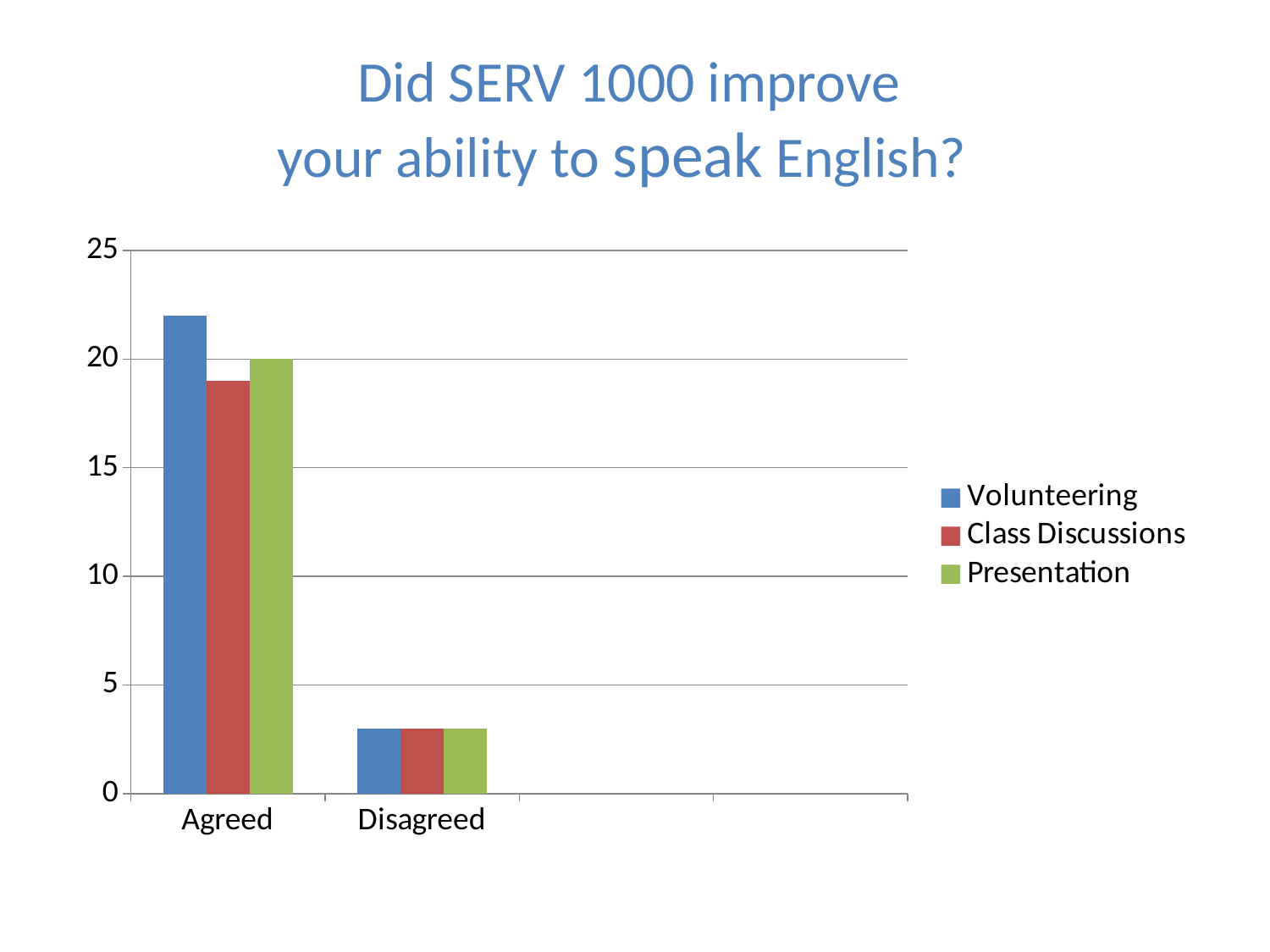

# Did SERV 1000 improve your ability to speak English?

### Chart

| Category | Volunteering | Class Discussions | Presentation |
|---|---|---|---|
| Agreed | 22.0 | 19.0 | 20.0 |
| Disagreed | 3.0 | 3.0 | 3.0 |